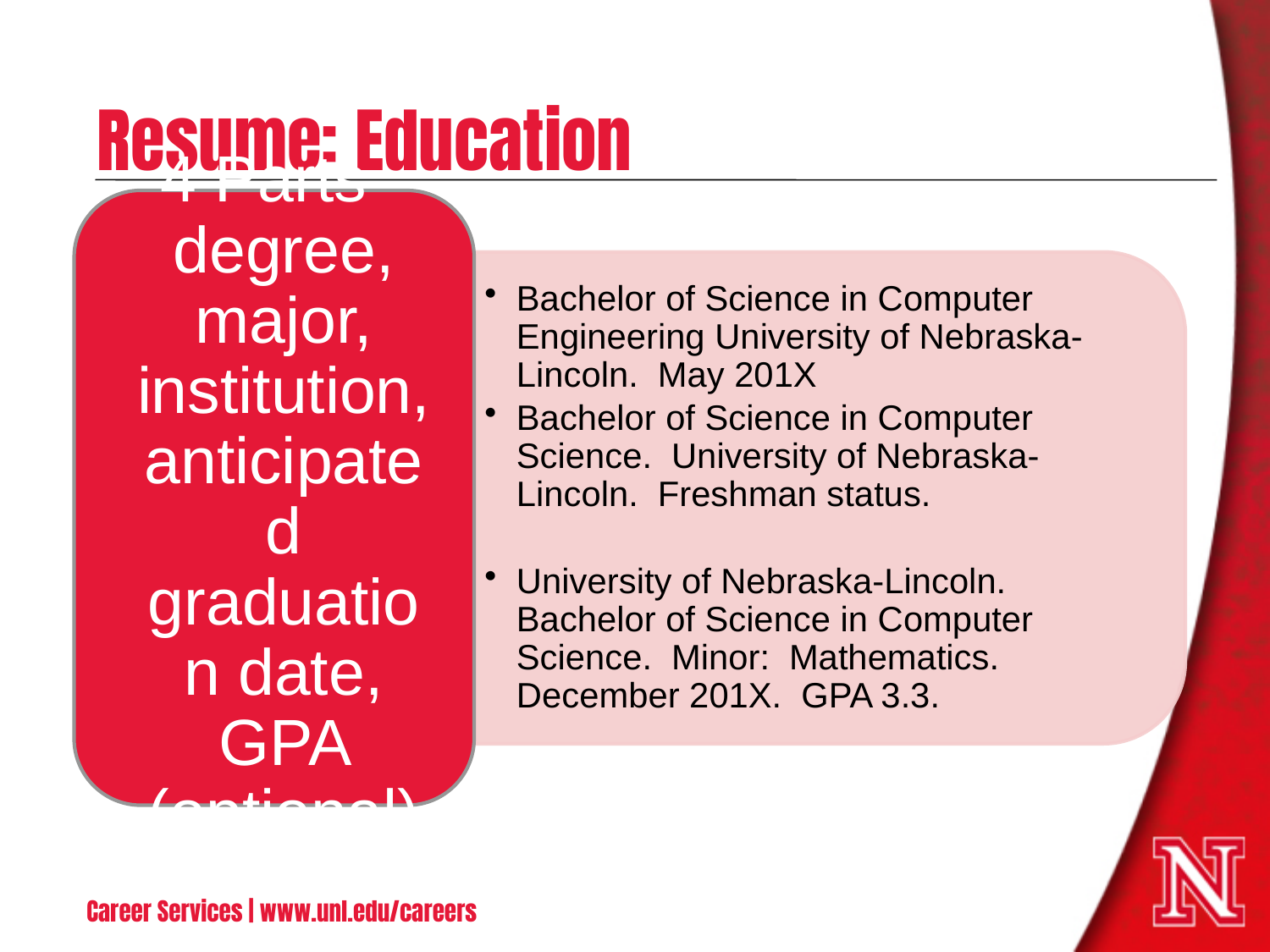

# Resume: Education
Bachelor of Science in Computer Engineering University of Nebraska-Lincoln.  May 201X
Bachelor of Science in Computer Science.  University of Nebraska-Lincoln.  Freshman status.

University of Nebraska-Lincoln.  Bachelor of Science in Computer Science.  Minor:  Mathematics. December 201X.  GPA 3.3.
4 Parts -degree, major, institution, anticipated graduation date, GPA (optional)